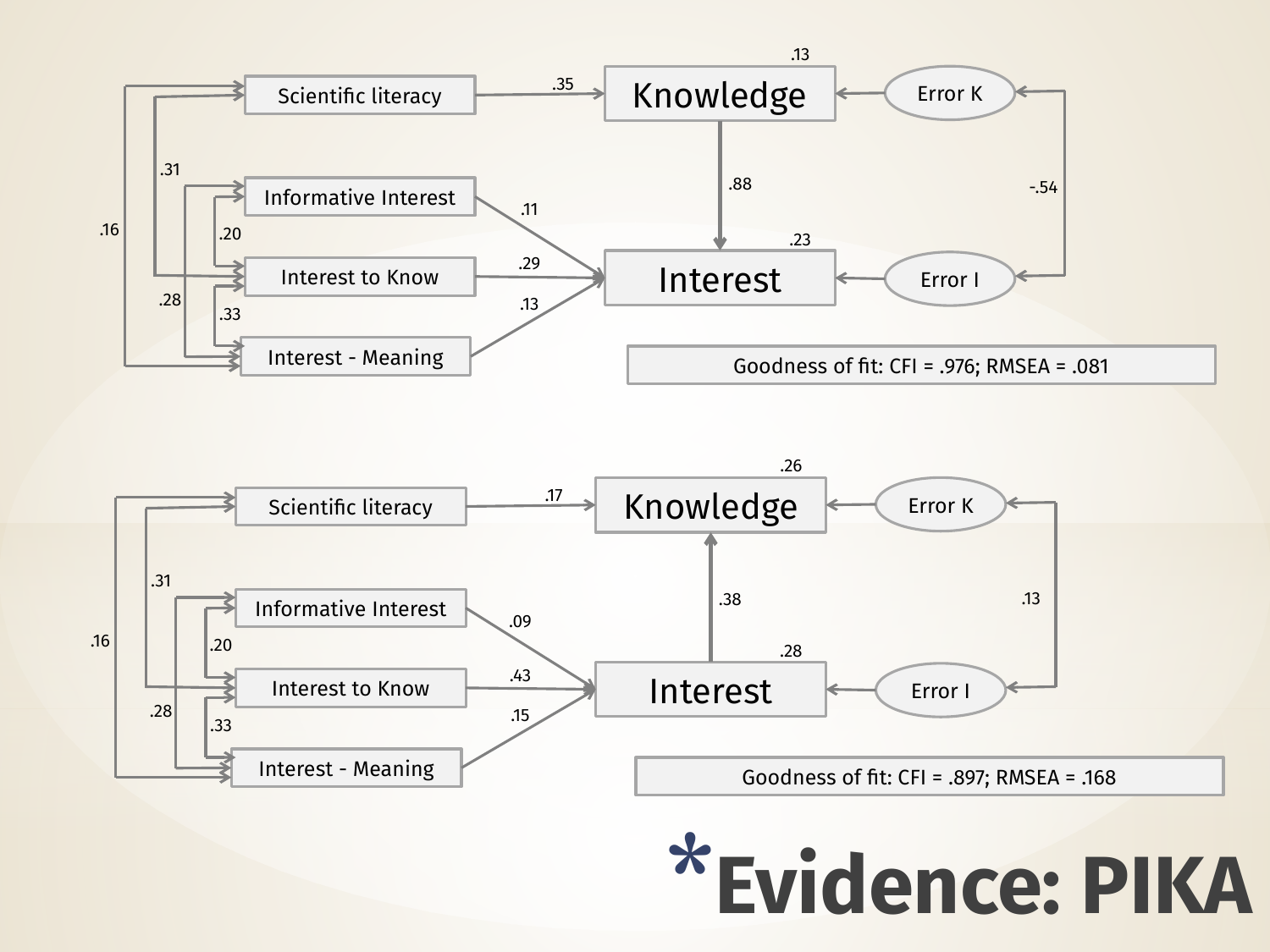

.13
.35
Knowledge
Error K
Scientific literacy
.31
.88
-.54
Informative Interest
.11
.16
.20
.23
.29
Interest
Error I
Interest to Know
.28
.13
.33
Interest - Meaning
Goodness of fit: CFI = .976; RMSEA = .081
.26
.17
Knowledge
Error K
Scientific literacy
.31
.13
.38
Informative Interest
.09
.16
.20
.28
.43
Interest
Error I
Interest to Know
.28
.15
.33
Interest - Meaning
Goodness of fit: CFI = .897; RMSEA = .168
Evidence: PIKA